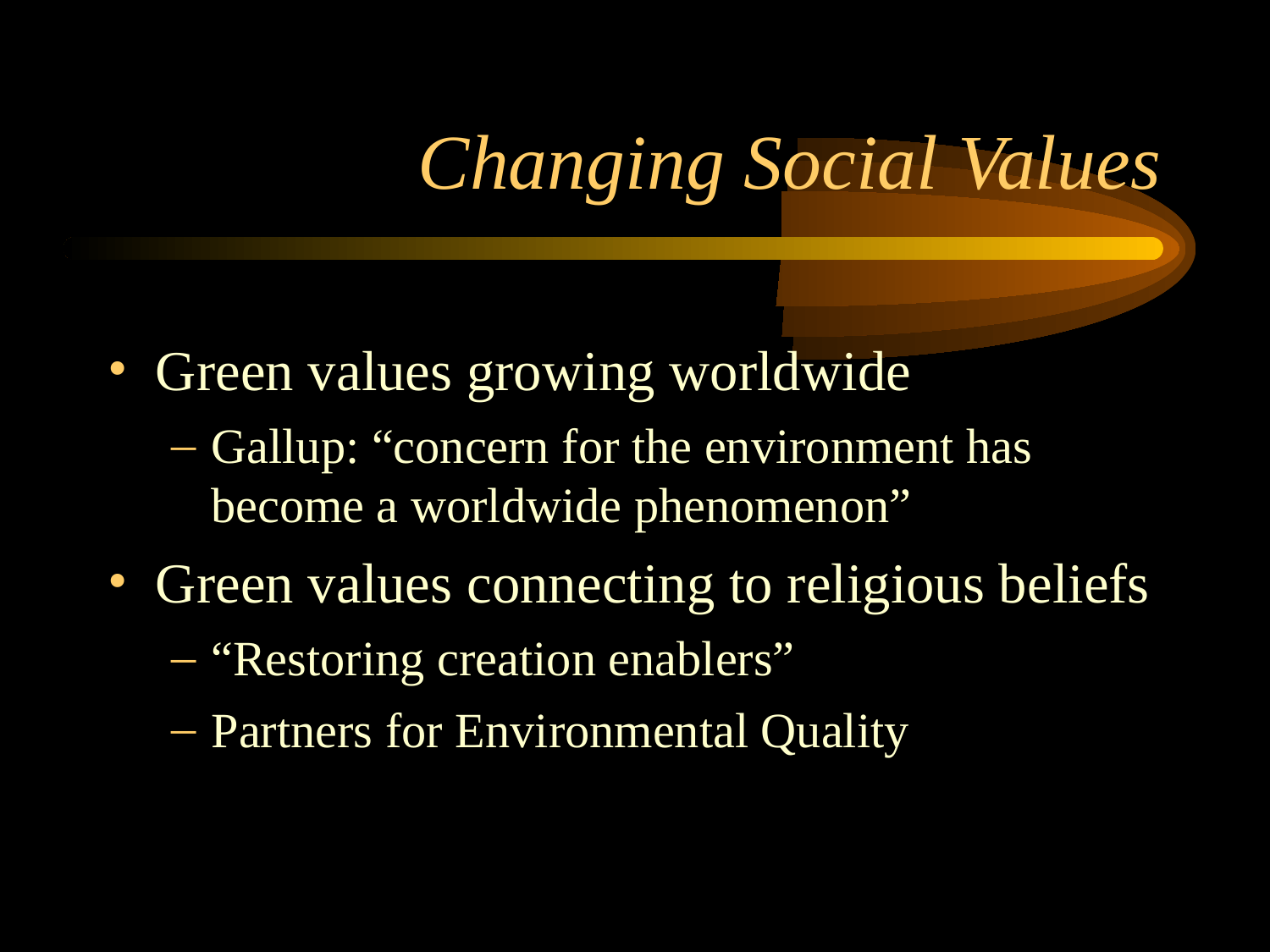

# Changing Social Values
Green values growing worldwide
Gallup: “concern for the environment has become a worldwide phenomenon”
Green values connecting to religious beliefs
“Restoring creation enablers”
Partners for Environmental Quality